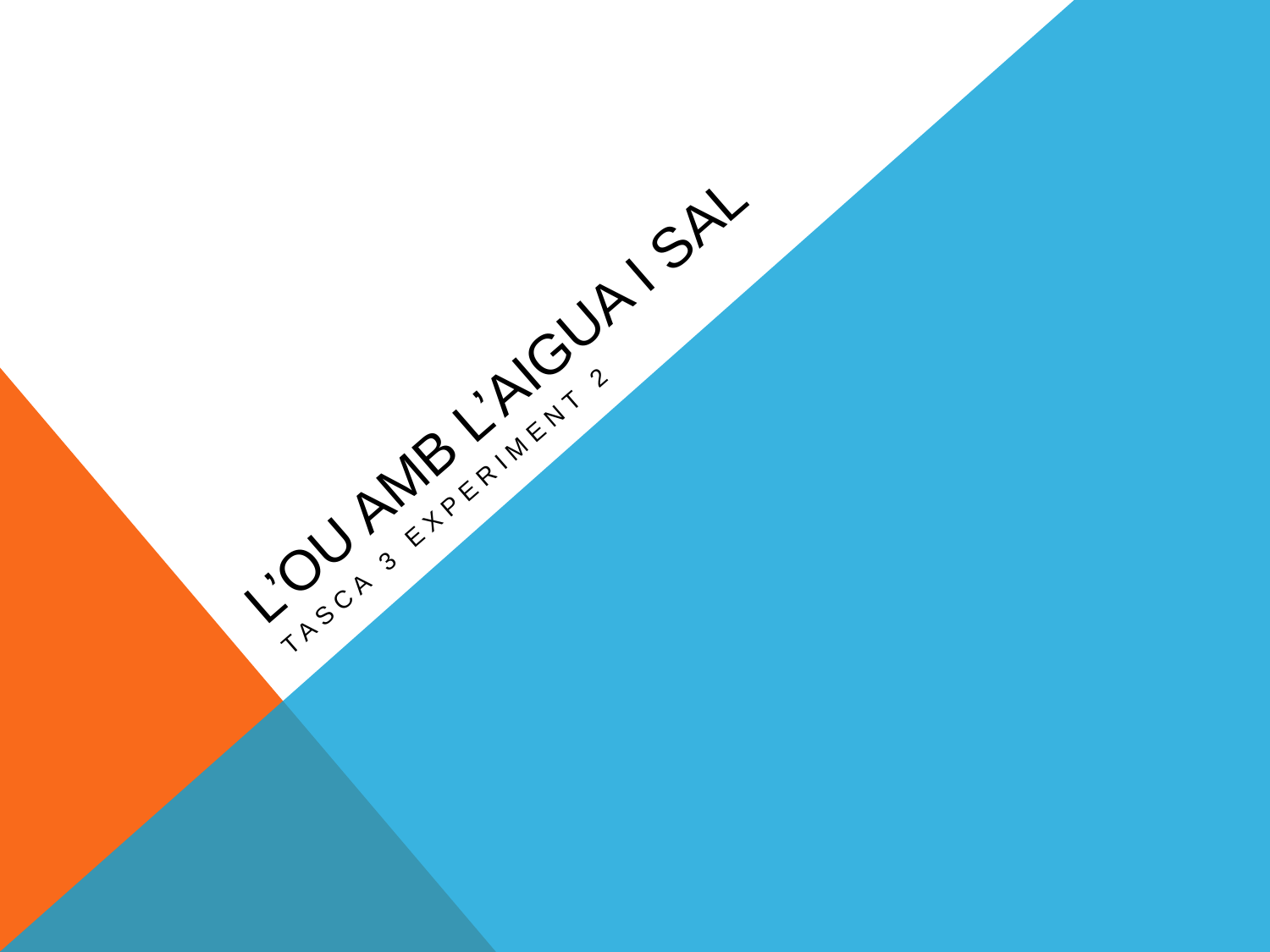

# L’ou amb l’aigua i sal
Tasca 3 experiment 2